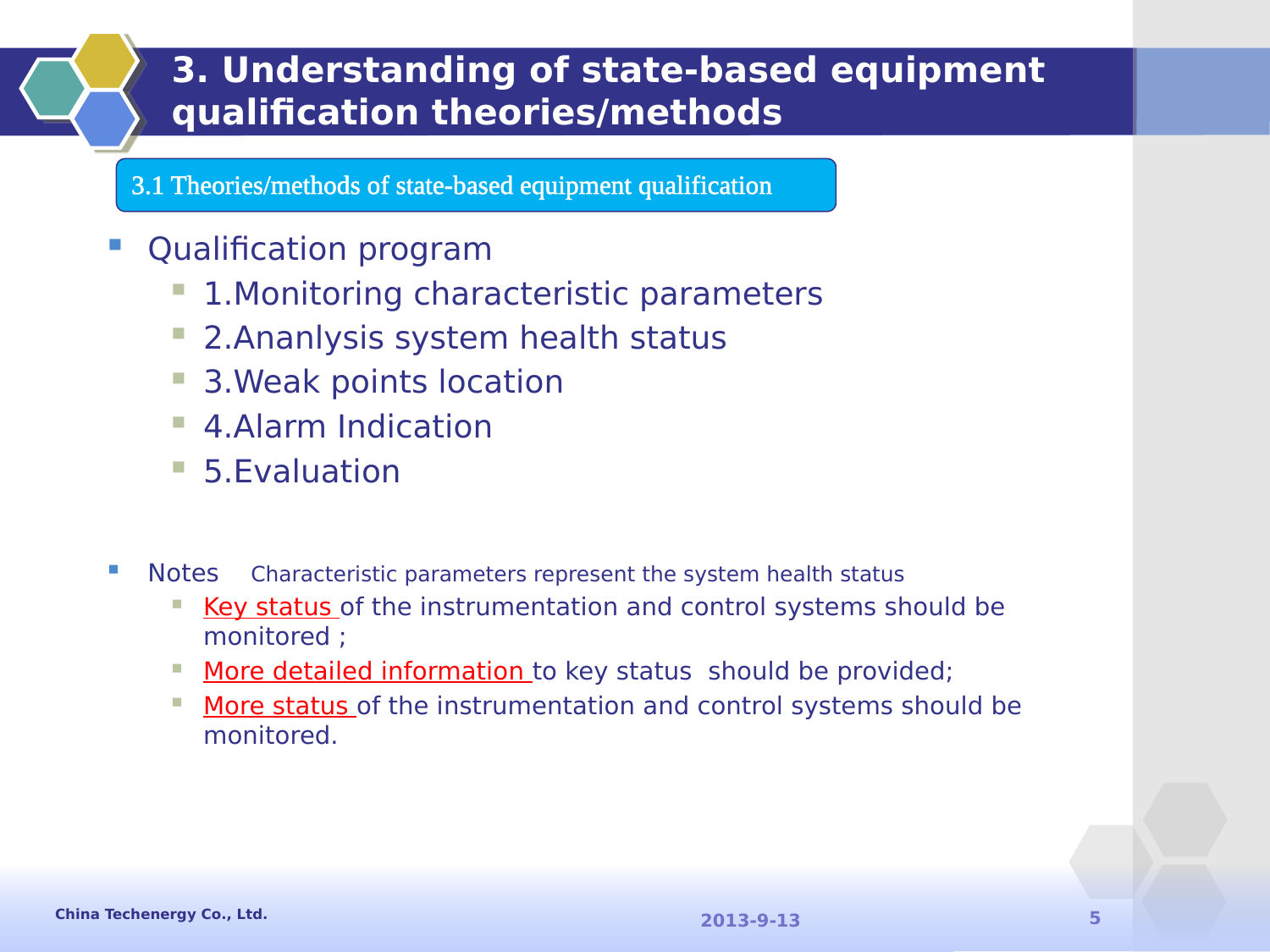

# 3. Understanding of state-based equipment qualification theories/methods
3.1 Theories/methods of state-based equipment qualification
Qualification program
1.Monitoring characteristic parameters
2.Ananlysis system health status
3.Weak points location
4.Alarm Indication
5.Evaluation

Notes    Characteristic parameters represent the system health status
Key status of the instrumentation and control systems should be monitored ;
More detailed information to key status  should be provided;
More status of the instrumentation and control systems should be monitored.

China Techenergy Co., Ltd.

5
2013-9-13